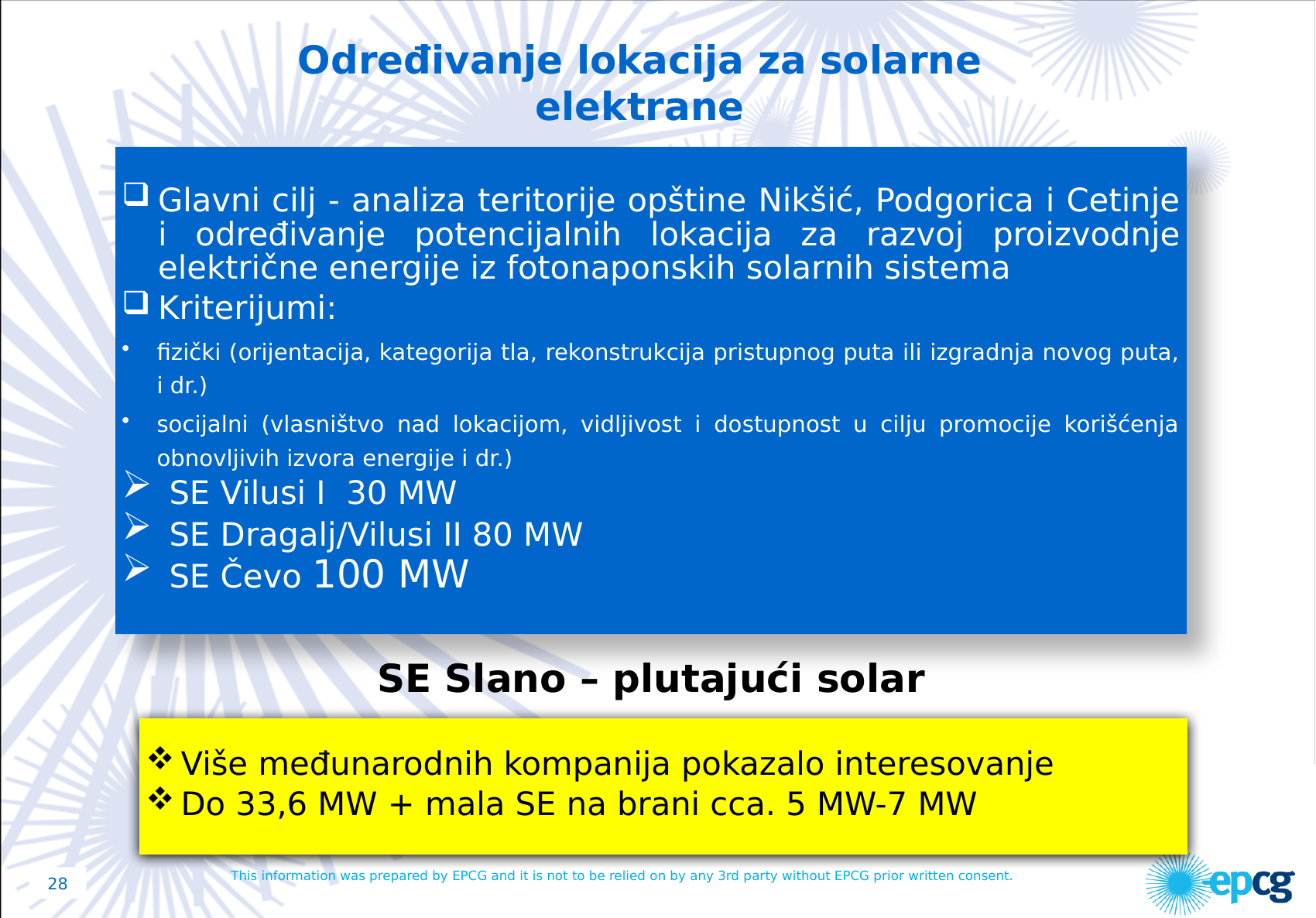

Određivanje lokacija za solarne elektrane

Glavni cilj - analiza teritorije opštine Nikšić, Podgorica i Cetinje i određivanje potencijalnih lokacija za razvoj proizvodnje električne energije iz fotonaponskih solarnih sistema
Kriterijumi:
fizički (orijentacija, kategorija tla, rekonstrukcija pristupnog puta ili izgradnja novog puta, i dr.)
socijalni (vlasništvo nad lokacijom, vidljivost i dostupnost u cilju promocije korišćenja obnovljivih izvora energije i dr.)
 SE Vilusi I  30 MW
 SE Dragalj/Vilusi II 80 MW
 SE Čevo 100 MW

SE Slano – plutajući solar

Više međunarodnih kompanija pokazalo interesovanje
Do 33,6 MW + mala SE na brani cca. 5 MW-7 MW

28